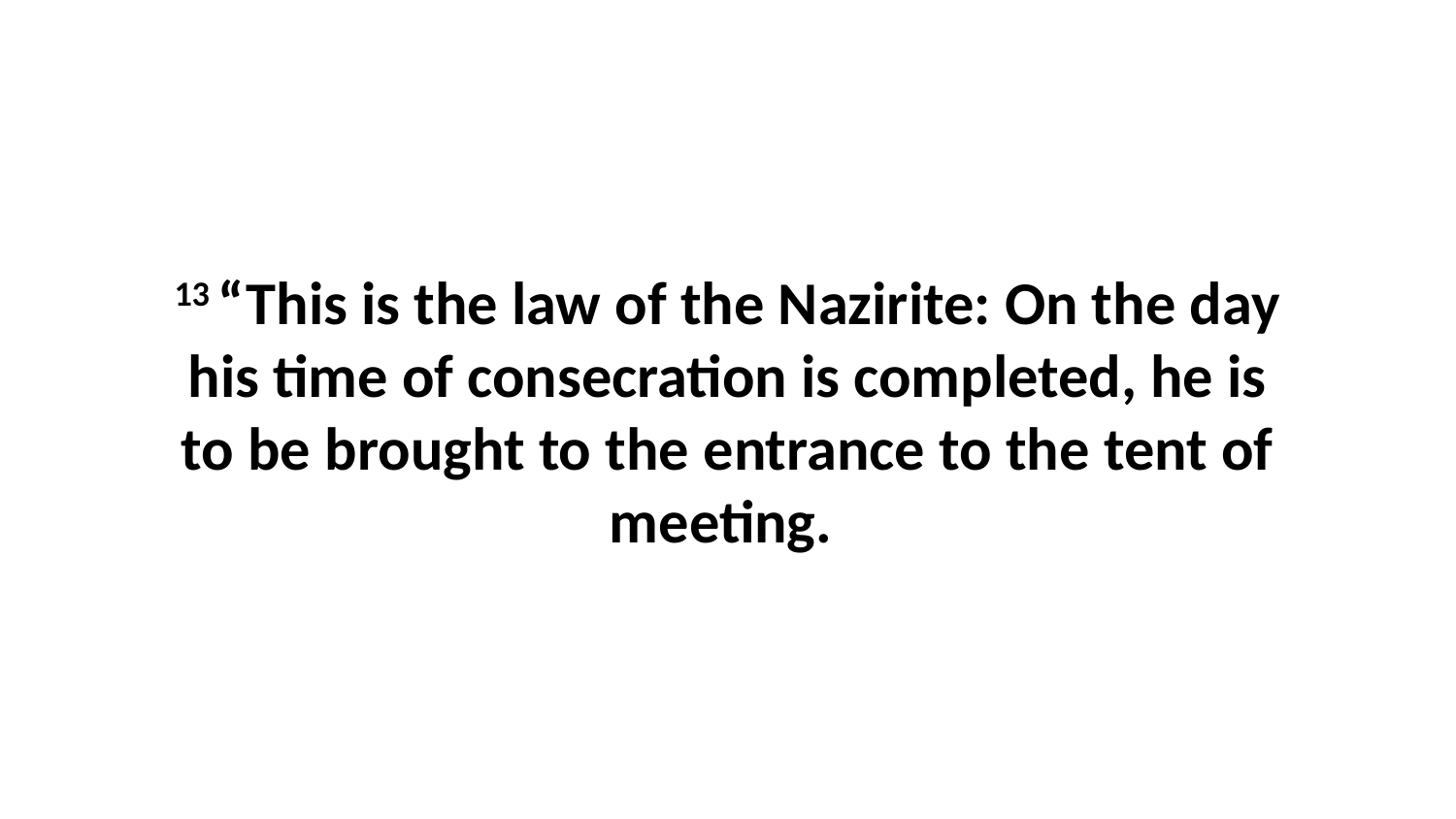

13 “This is the law of the Nazirite: On the day his time of consecration is completed, he is to be brought to the entrance to the tent of meeting.